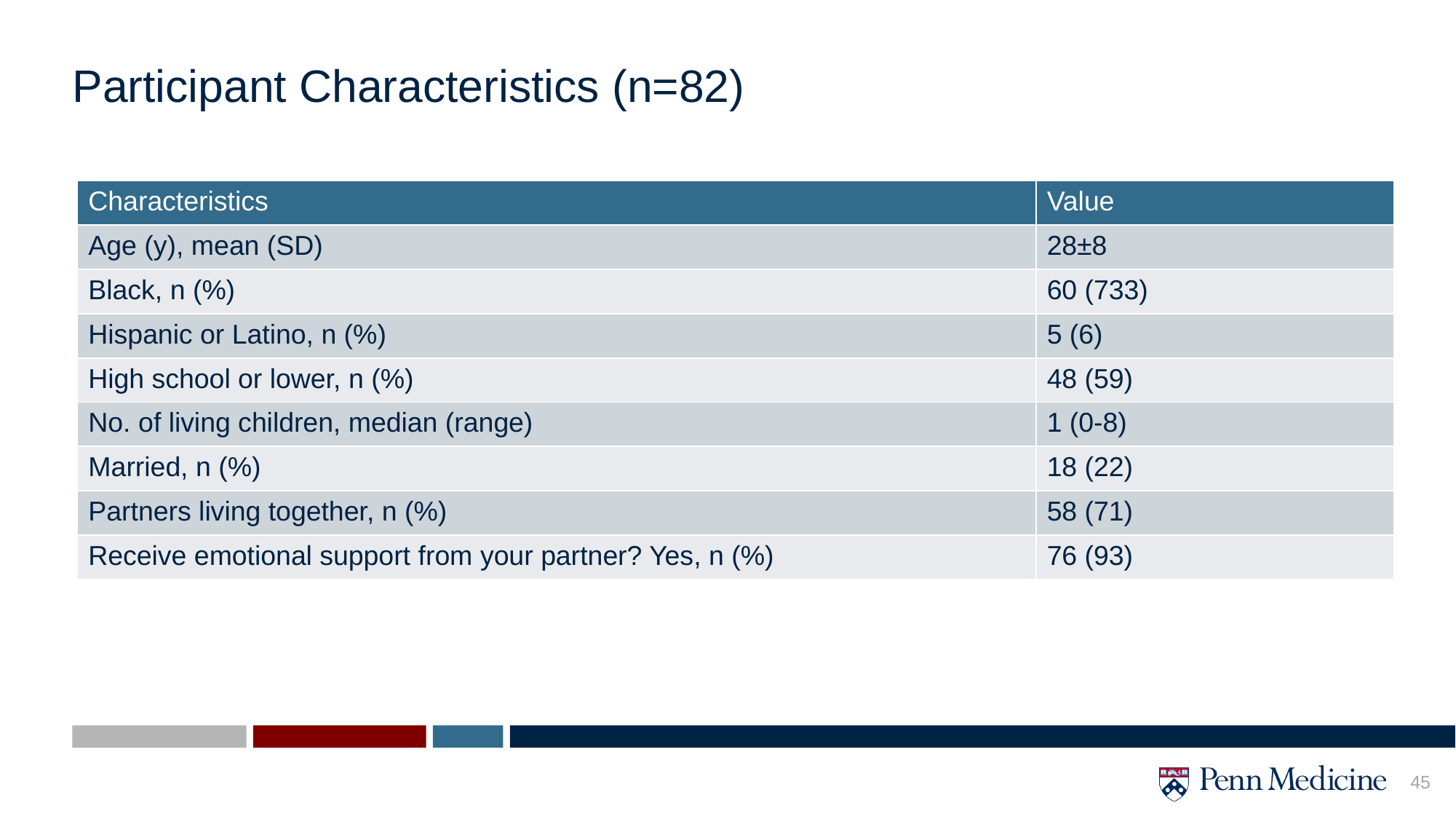

# Participant Characteristics (n=82)
| Characteristics | Value |
| --- | --- |
| Age (y), mean (SD) | 28±8 |
| Black, n (%) | 60 (733) |
| Hispanic or Latino, n (%) | 5 (6) |
| High school or lower, n (%) | 48 (59) |
| No. of living children, median (range) | 1 (0-8) |
| Married, n (%) | 18 (22) |
| Partners living together, n (%) | 58 (71) |
| Receive emotional support from your partner? Yes, n (%) | 76 (93) |